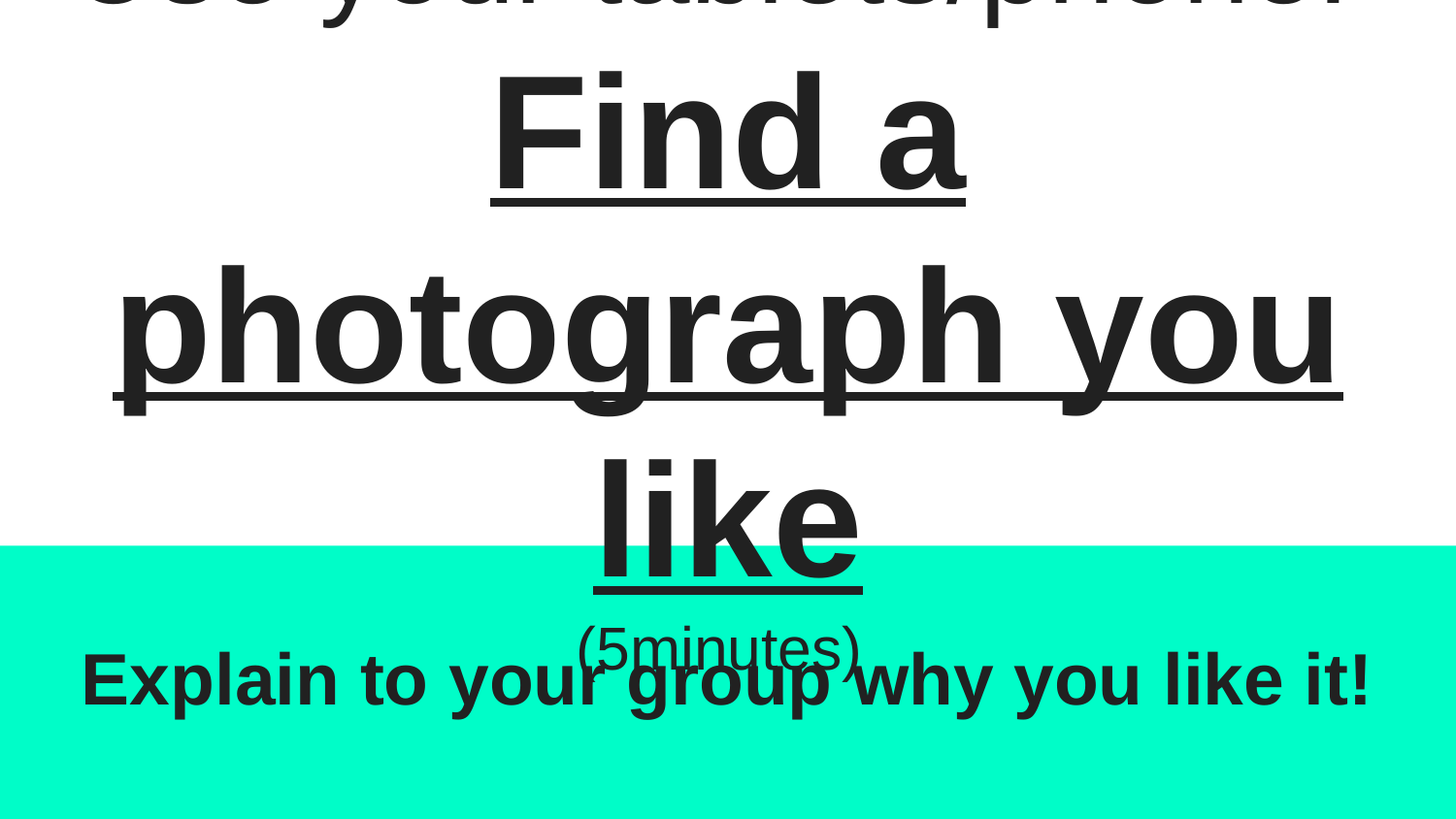

# Use your tablets/phone:
Find a photograph you like
(5minutes)

Explain to your group why you like it!